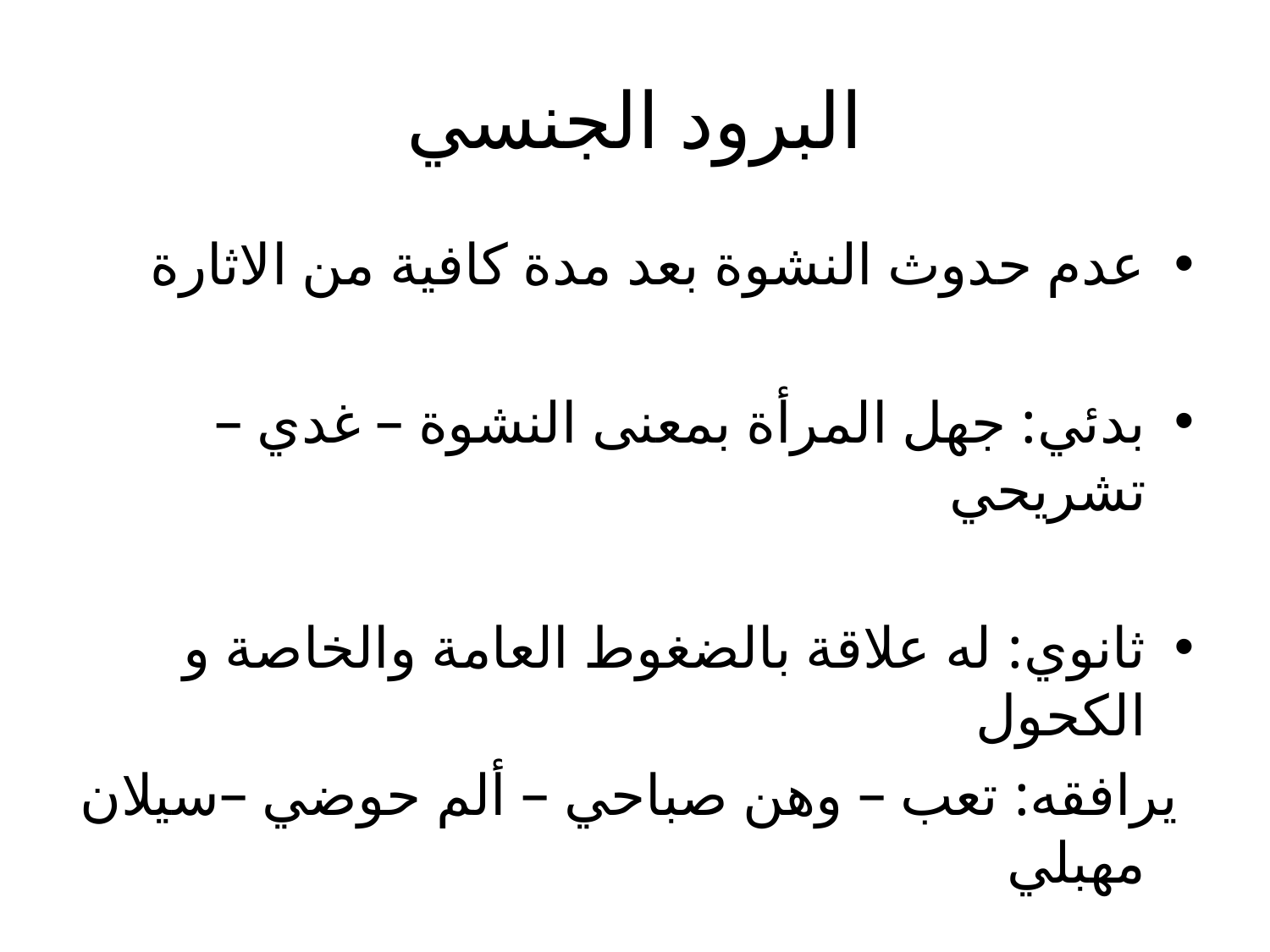

# البرود الجنسي
عدم حدوث النشوة بعد مدة كافية من الاثارة

بدئي: جهل المرأة بمعنى النشوة – غدي – تشريحي

ثانوي: له علاقة بالضغوط العامة والخاصة و الكحول
 يرافقه: تعب – وهن صباحي – ألم حوضي –سيلان مهبلي